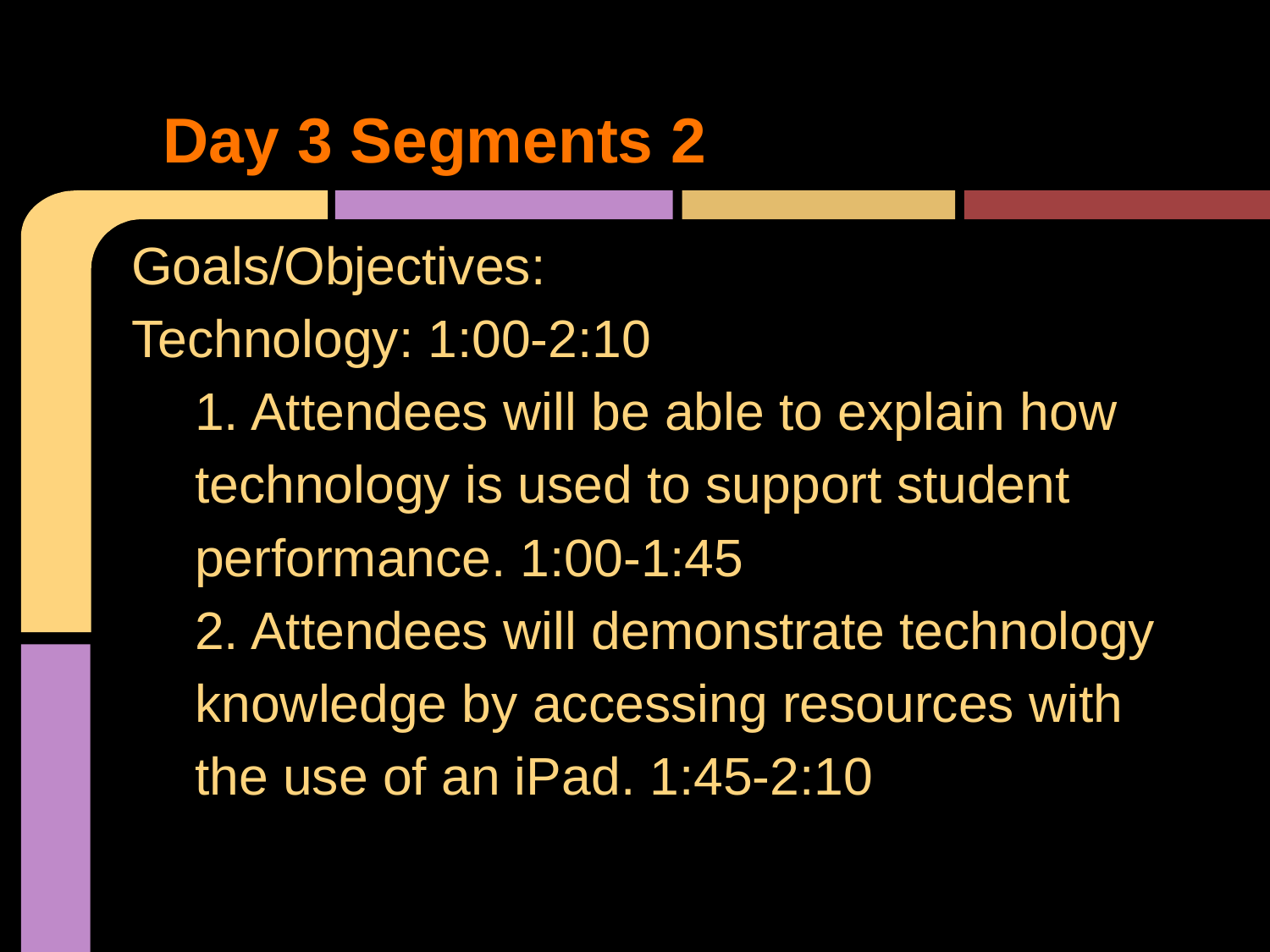

# Day 3 Segments 2
Goals/Objectives:
Technology: 1:00-2:10
1. Attendees will be able to explain how technology is used to support student performance. 1:00-1:45
2. Attendees will demonstrate technology knowledge by accessing resources with the use of an iPad. 1:45-2:10